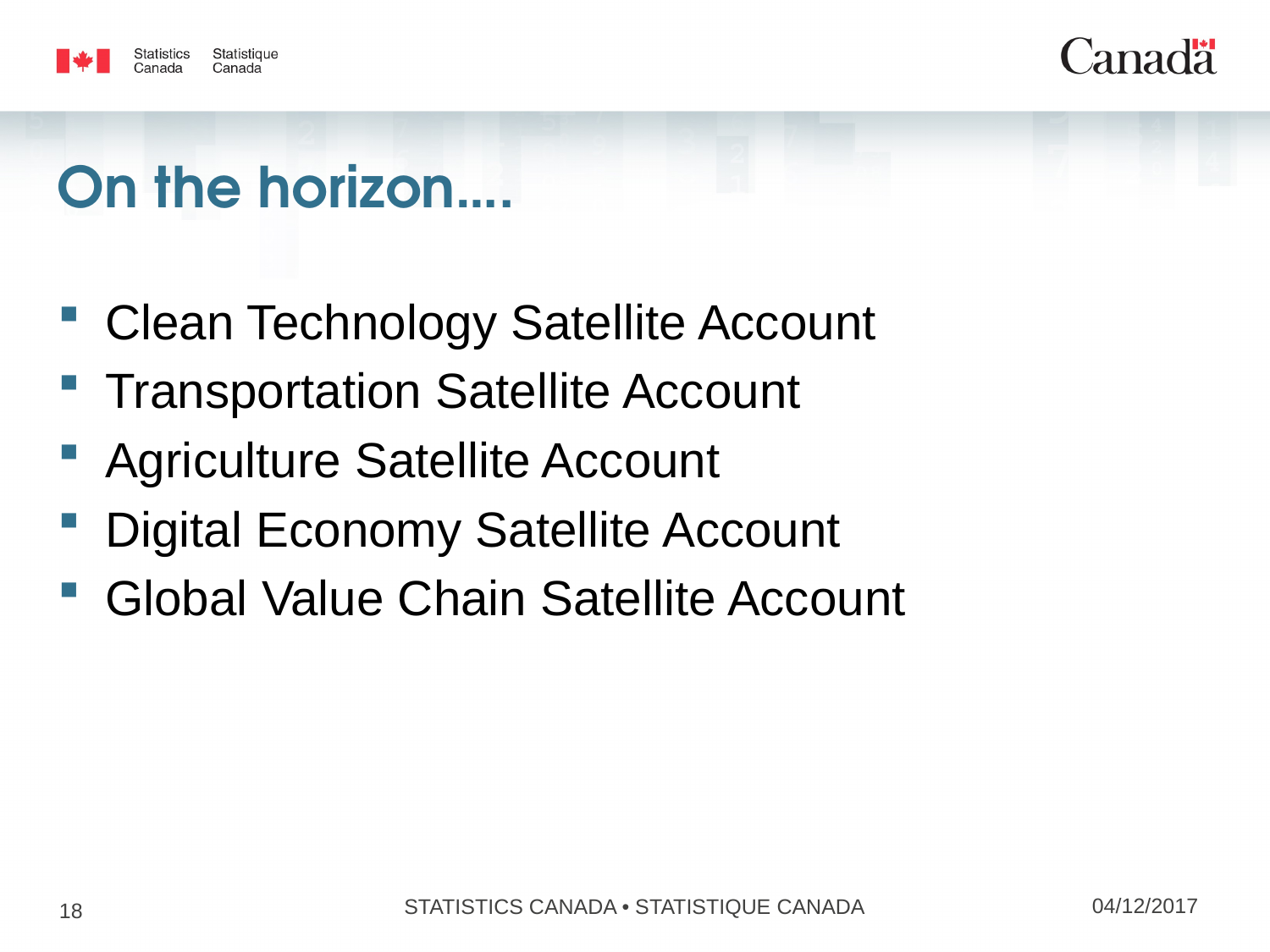

# On the horizon….
Clean Technology Satellite Account
Transportation Satellite Account
Agriculture Satellite Account
Digital Economy Satellite Account
Global Value Chain Satellite Account
04/12/2017
STATISTICS CANADA • STATISTIQUE CANADA
18